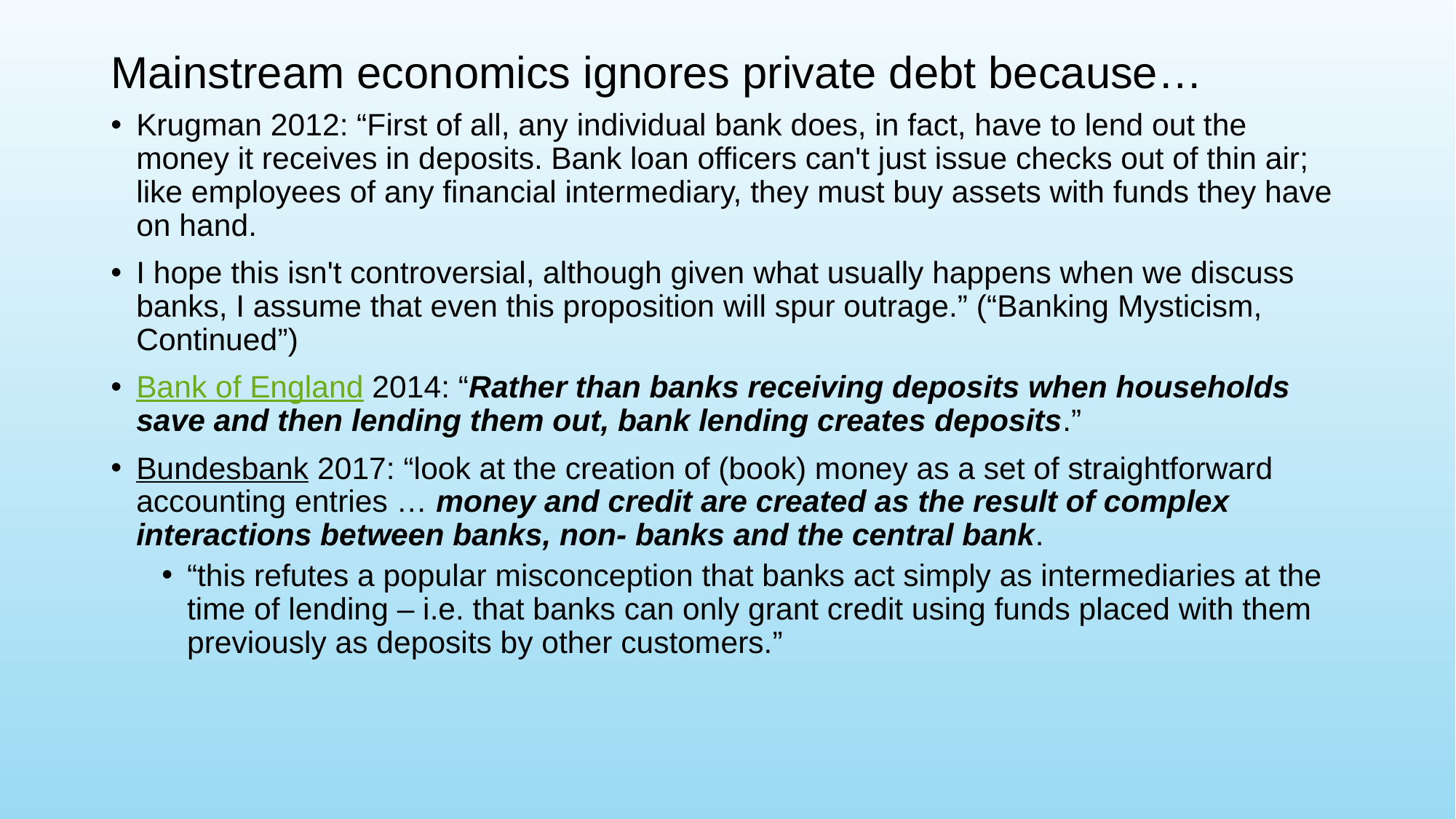

# Mainstream economics ignores private debt because…
Krugman 2012: “First of all, any individual bank does, in fact, have to lend out the money it receives in deposits. Bank loan officers can't just issue checks out of thin air; like employees of any financial intermediary, they must buy assets with funds they have on hand.
I hope this isn't controversial, although given what usually happens when we discuss banks, I assume that even this proposition will spur outrage.” (“Banking Mysticism, Continued”)
Bank of England 2014: “Rather than banks receiving deposits when households save and then lending them out, bank lending creates deposits.”
Bundesbank 2017: “look at the creation of (book) money as a set of straightforward accounting entries … money and credit are created as the result of complex interactions between banks, non- banks and the central bank.
“this refutes a popular misconception that banks act simply as intermediaries at the time of lending – i.e. that banks can only grant credit using funds placed with them previously as deposits by other customers.”